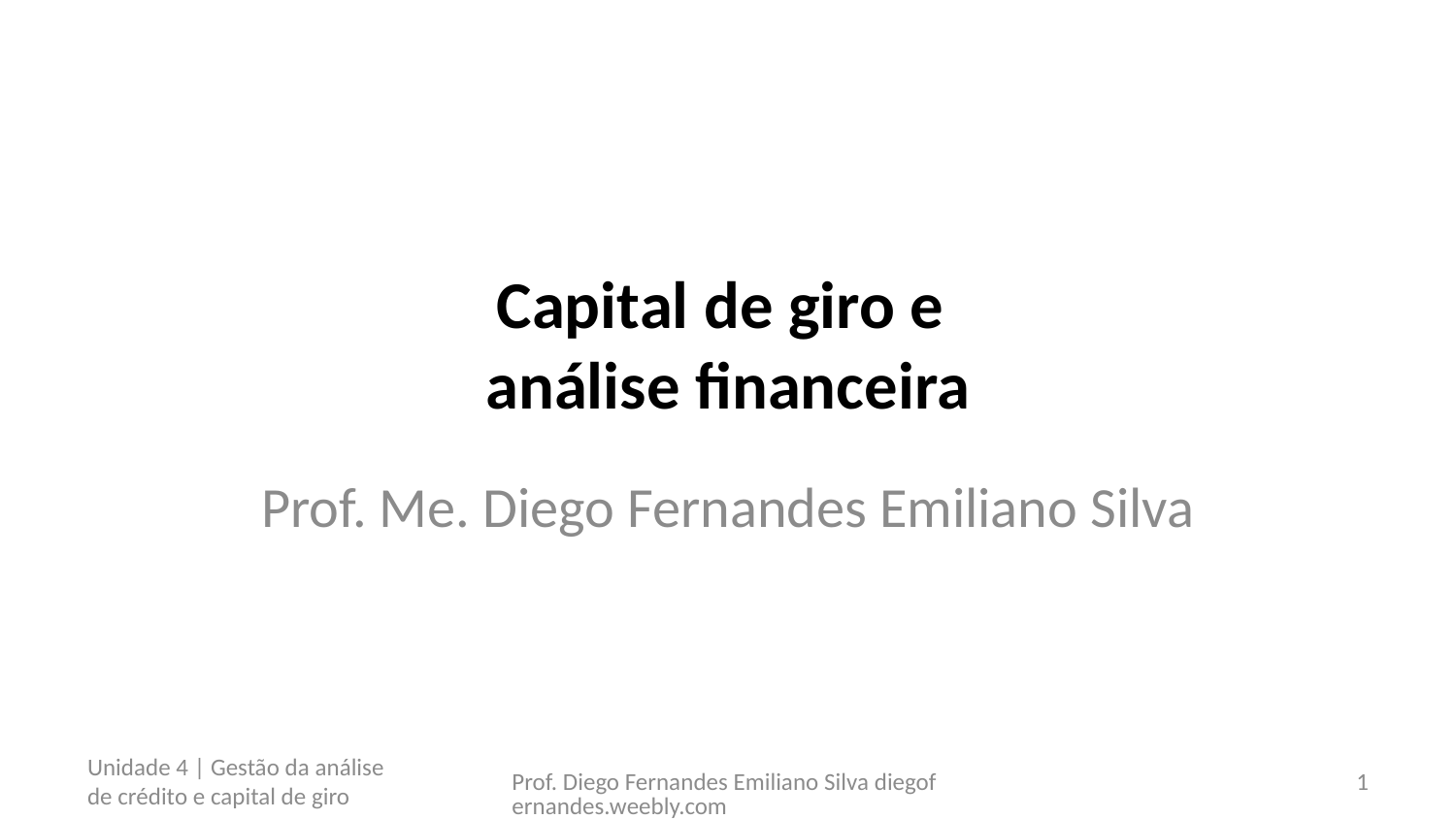

# Capital de giro e análise financeira
Prof. Me. Diego Fernandes Emiliano Silva
Unidade 4 | Gestão da análise de crédito e capital de giro
Prof. Diego Fernandes Emiliano Silva diegofernandes.weebly.com
1